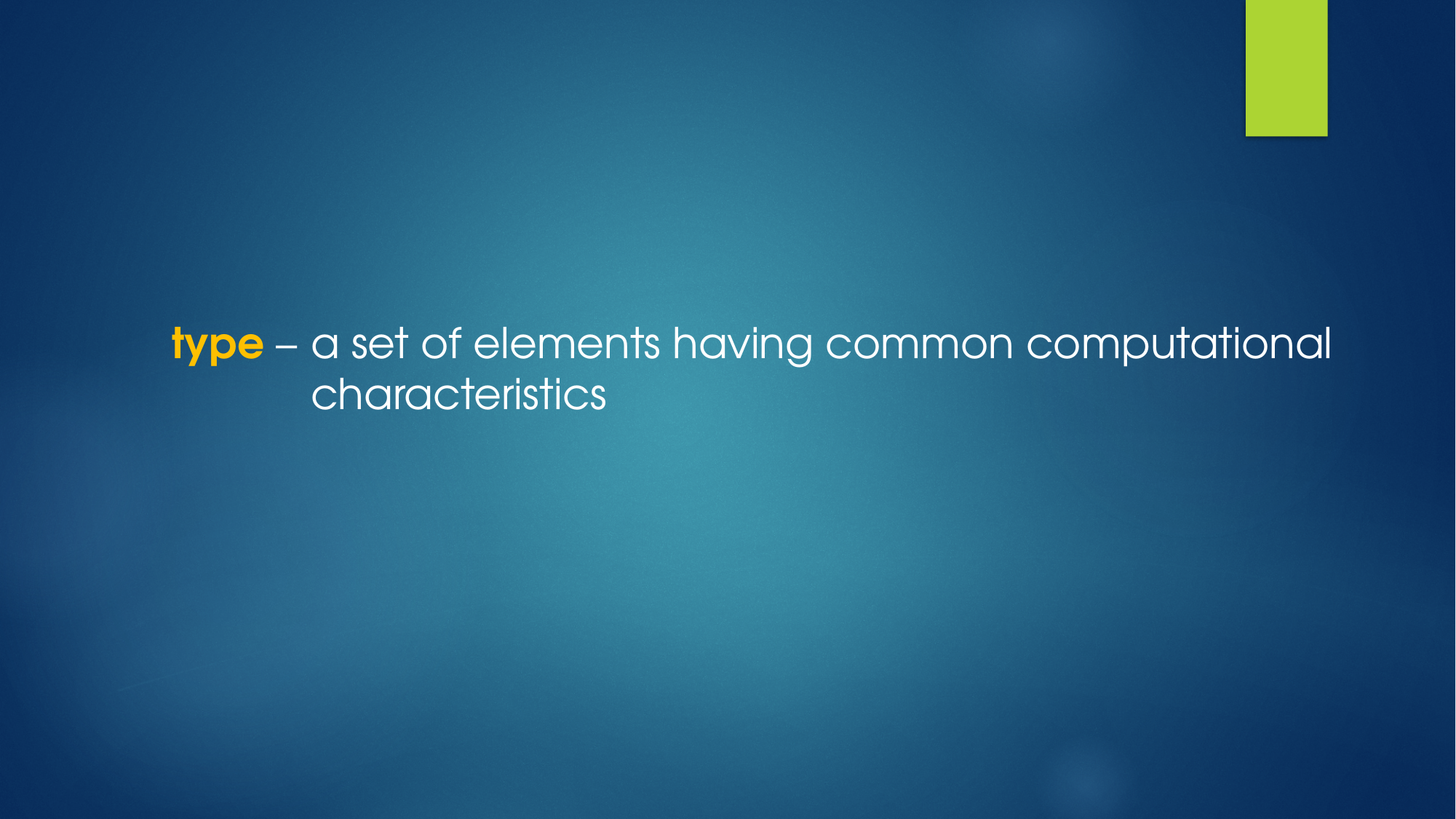

type –
a set of elements having common computational characteristics